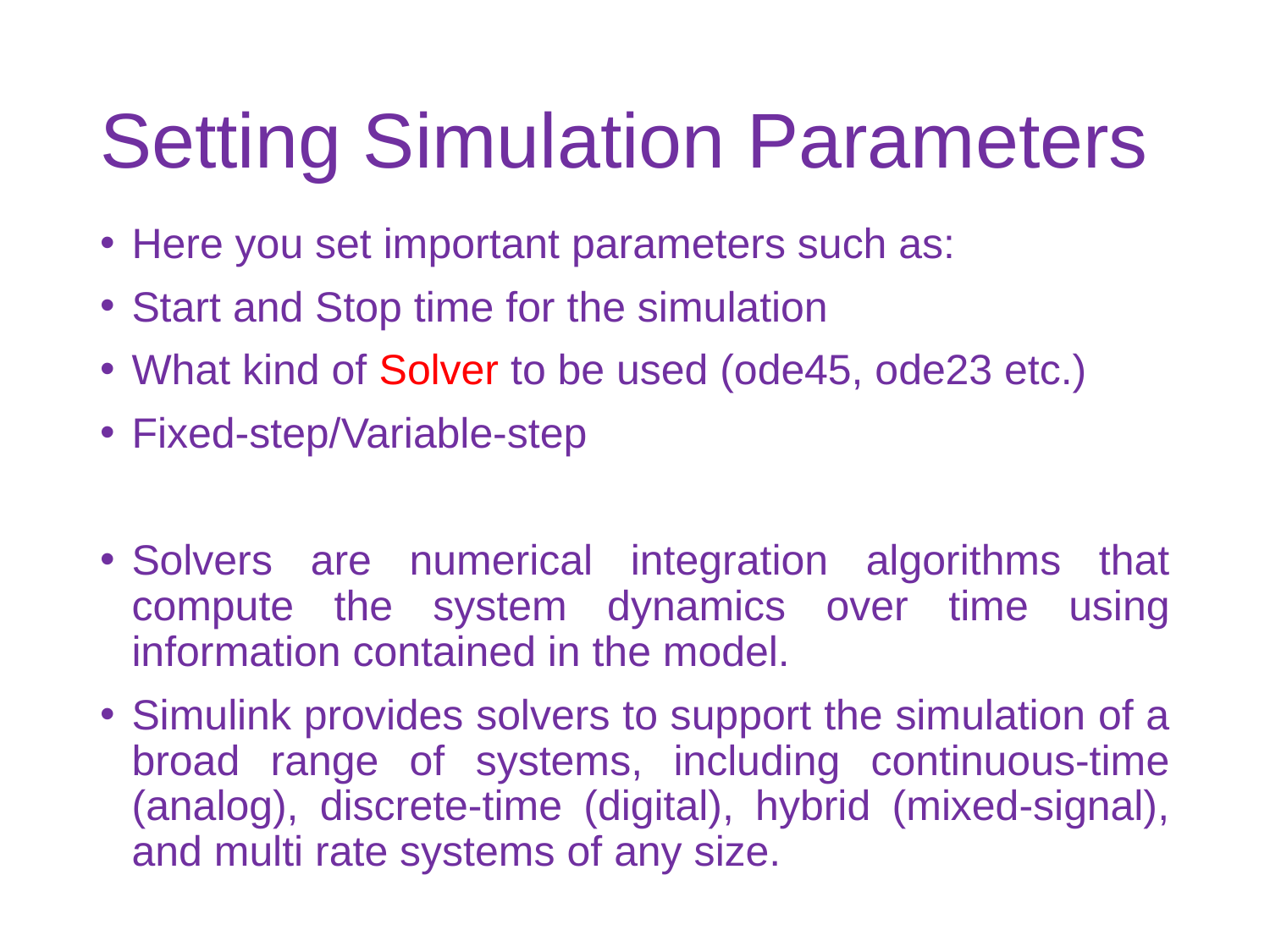

# Setting Simulation Parameters
Here you set important parameters such as:
Start and Stop time for the simulation
What kind of Solver to be used (ode45, ode23 etc.)
Fixed-step/Variable-step

Solvers are numerical integration algorithms that compute the system dynamics over time using information contained in the model.
Simulink provides solvers to support the simulation of a broad range of systems, including continuous-time (analog), discrete-time (digital), hybrid (mixed-signal), and multi rate systems of any size.